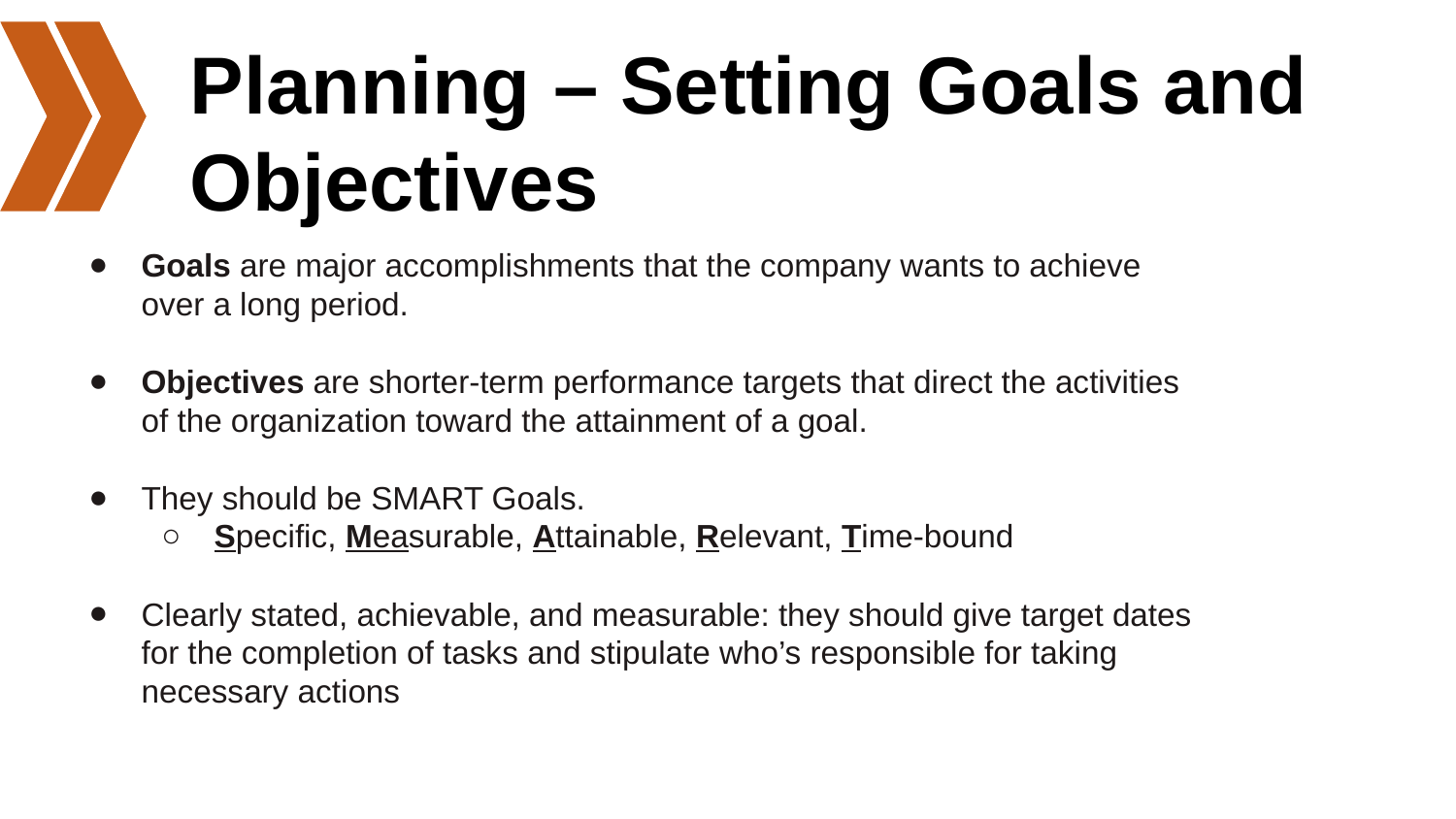

# Planning – Setting Goals and Objectives

Goals are major accomplishments that the company wants to achieve over a long period.

Objectives are shorter-term performance targets that direct the activities of the organization toward the attainment of a goal.

They should be SMART Goals.
Specific, Measurable, Attainable, Relevant, Time-bound

Clearly stated, achievable, and measurable: they should give target dates for the completion of tasks and stipulate who’s responsible for taking necessary actions